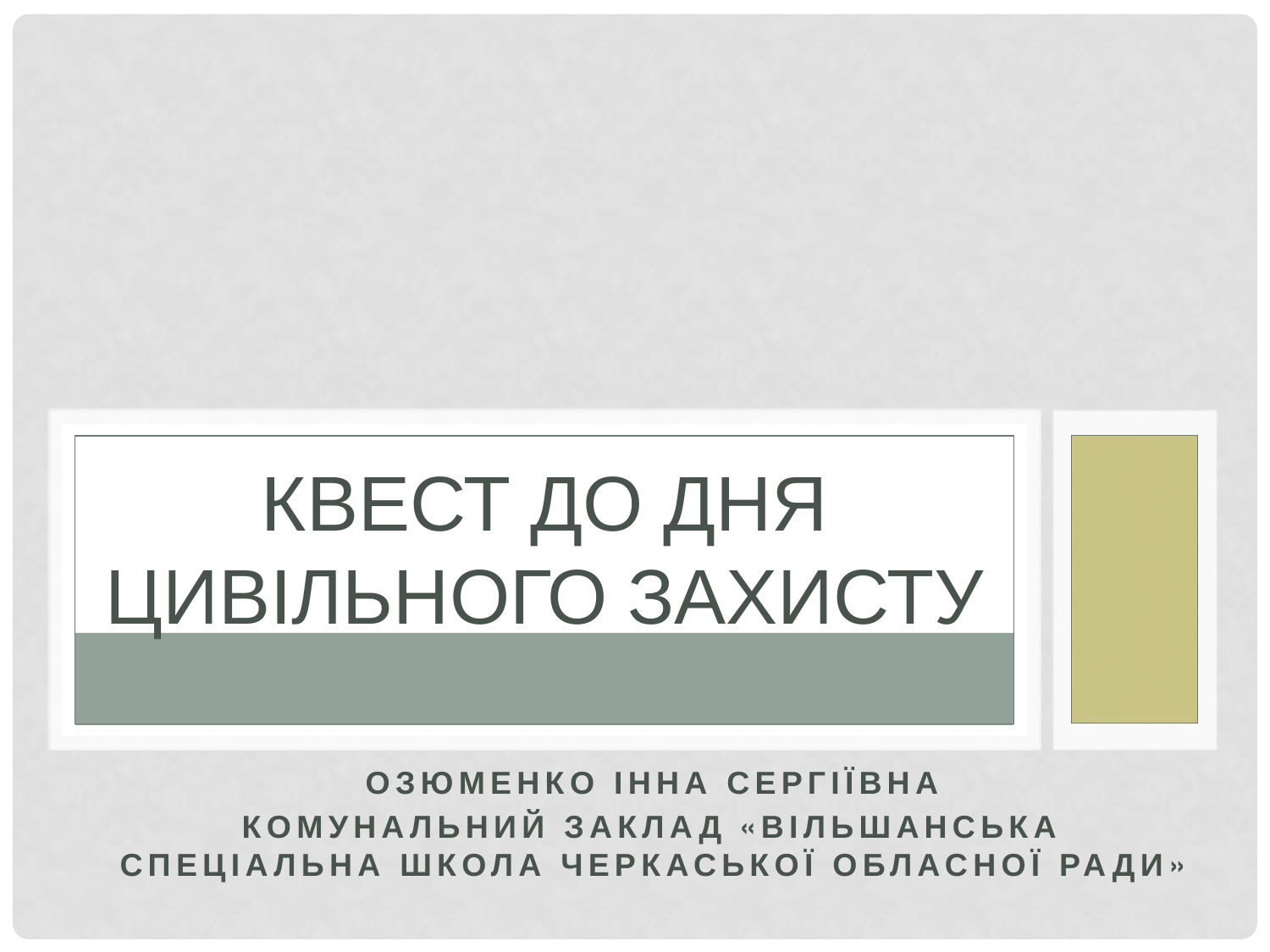

# Квест до дня цивільного захисту
Озюменко Інна Сергіївна
Комунальний заклад «Вільшанська спеціальна школа Черкаської обласної ради»